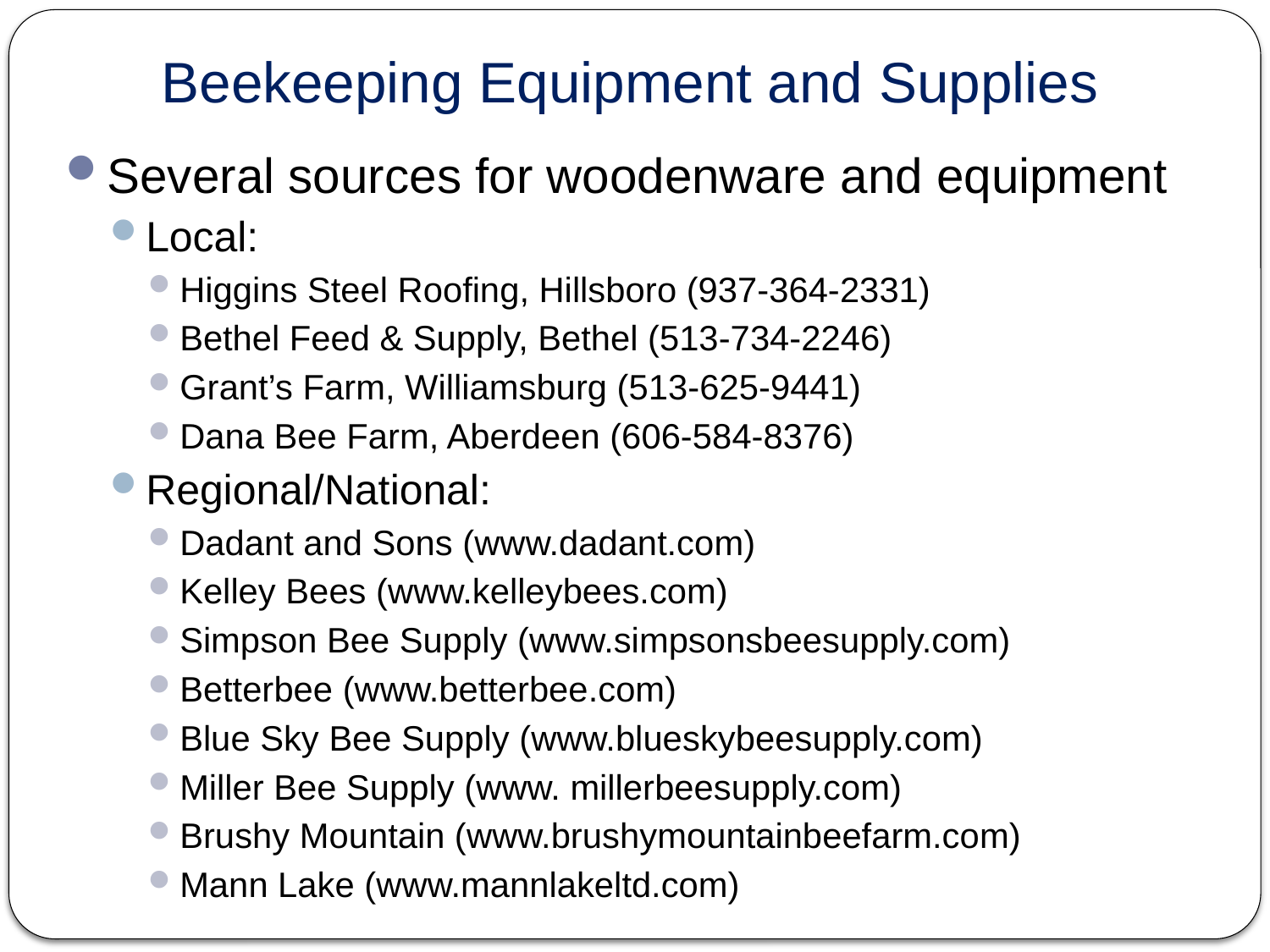

# Beekeeping Equipment and Supplies
Several sources for woodenware and equipment
Local:
Higgins Steel Roofing, Hillsboro (937-364-2331)
Bethel Feed & Supply, Bethel (513-734-2246)
Grant’s Farm, Williamsburg (513-625-9441)
Dana Bee Farm, Aberdeen (606-584-8376)
Regional/National:
Dadant and Sons (www.dadant.com)
Kelley Bees (www.kelleybees.com)
Simpson Bee Supply (www.simpsonsbeesupply.com)
Betterbee (www.betterbee.com)
Blue Sky Bee Supply (www.blueskybeesupply.com)
Miller Bee Supply (www. millerbeesupply.com)
Brushy Mountain (www.brushymountainbeefarm.com)
Mann Lake (www.mannlakeltd.com)